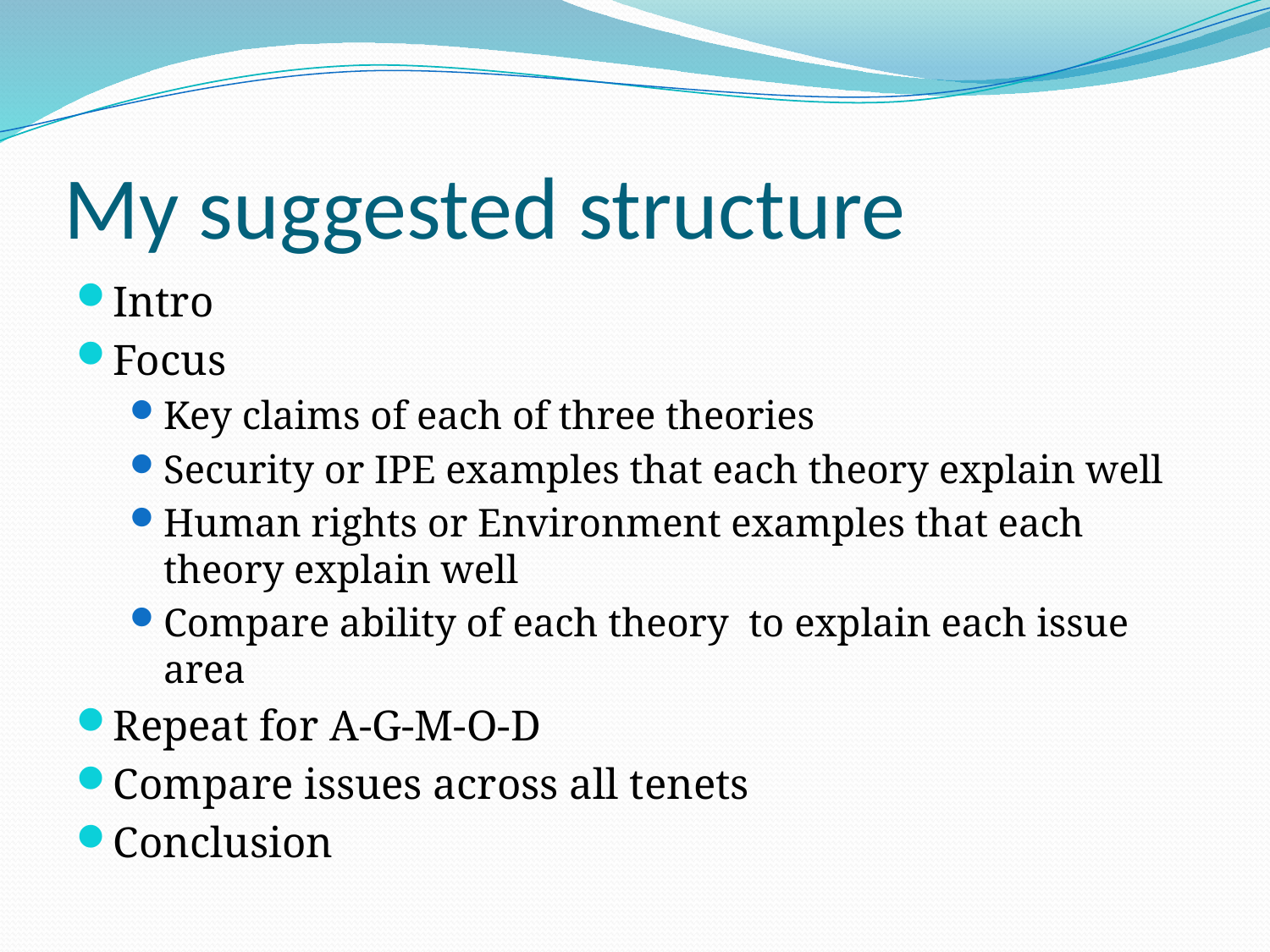

# My suggested structure
Intro
Focus
Key claims of each of three theories
Security or IPE examples that each theory explain well
Human rights or Environment examples that each theory explain well
Compare ability of each theory  to explain each issue area
Repeat for A-G-M-O-D
Compare issues across all tenets
Conclusion